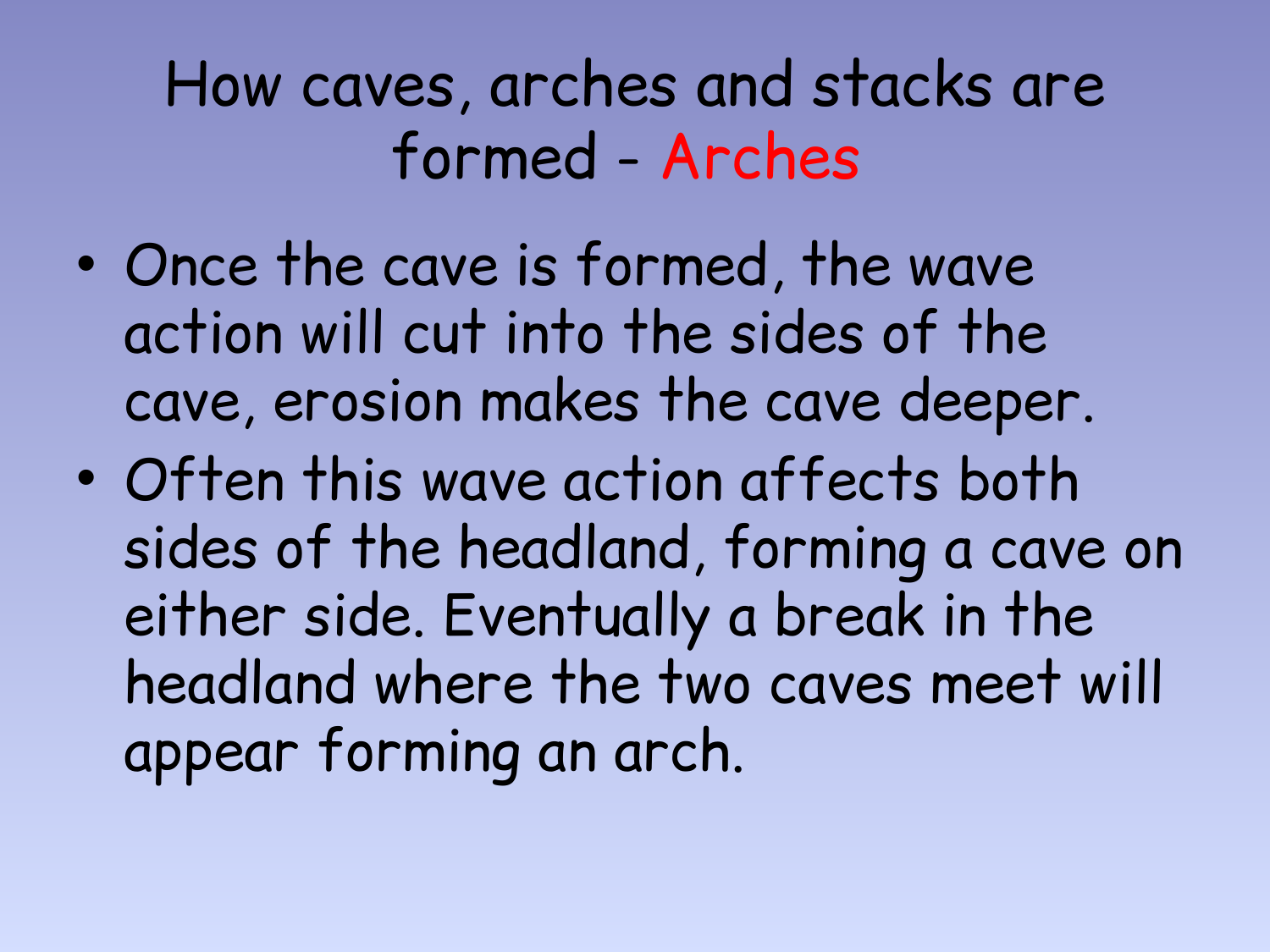

# How caves, arches and stacks are formed - Arches
Once the cave is formed, the wave action will cut into the sides of the cave, erosion makes the cave deeper.
Often this wave action affects both sides of the headland, forming a cave on either side. Eventually a break in the headland where the two caves meet will appear forming an arch.